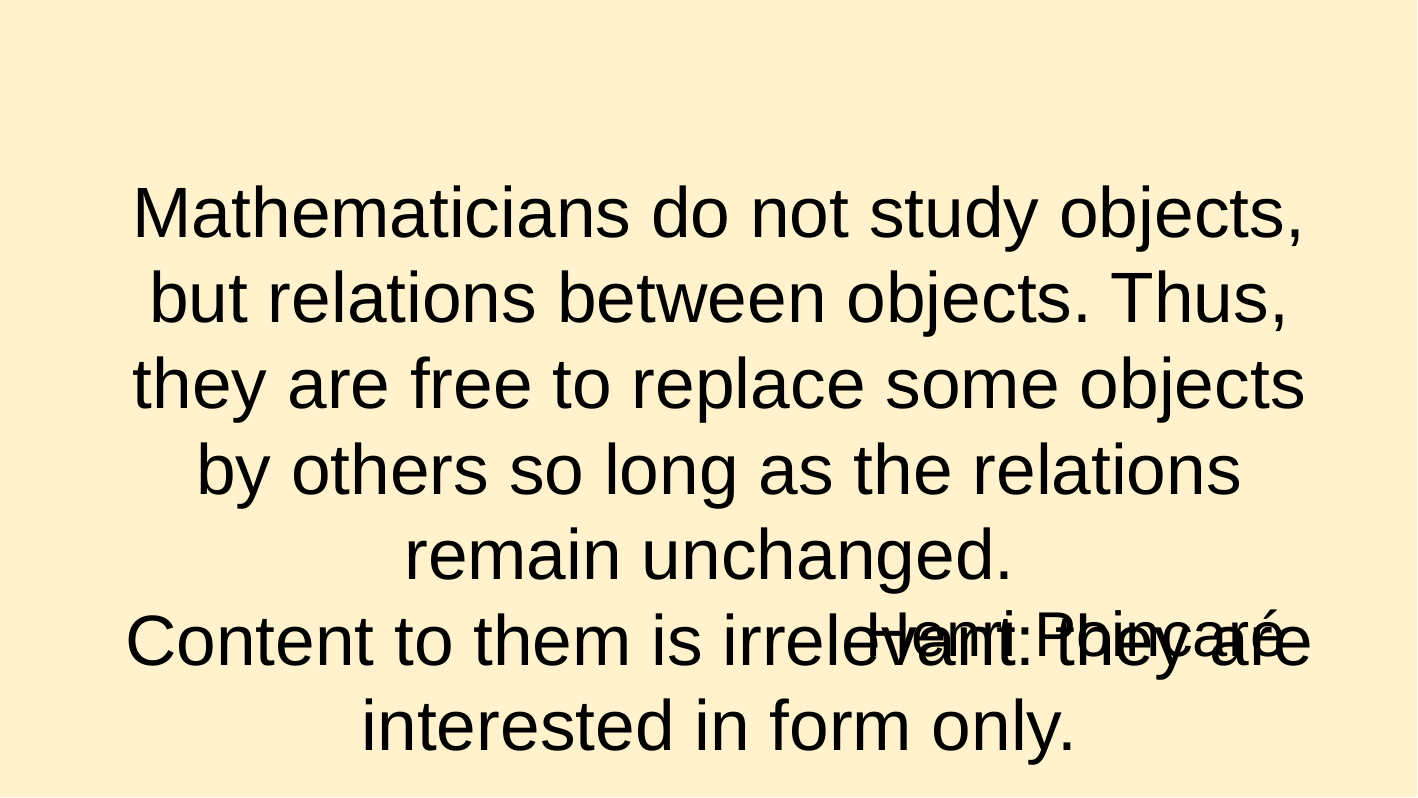

Mathematicians do not study objects, but relations between objects. Thus, they are free to replace some objects by others so long as the relations remain unchanged.
Content to them is irrelevant: they are interested in form only.
Henri Poincaré